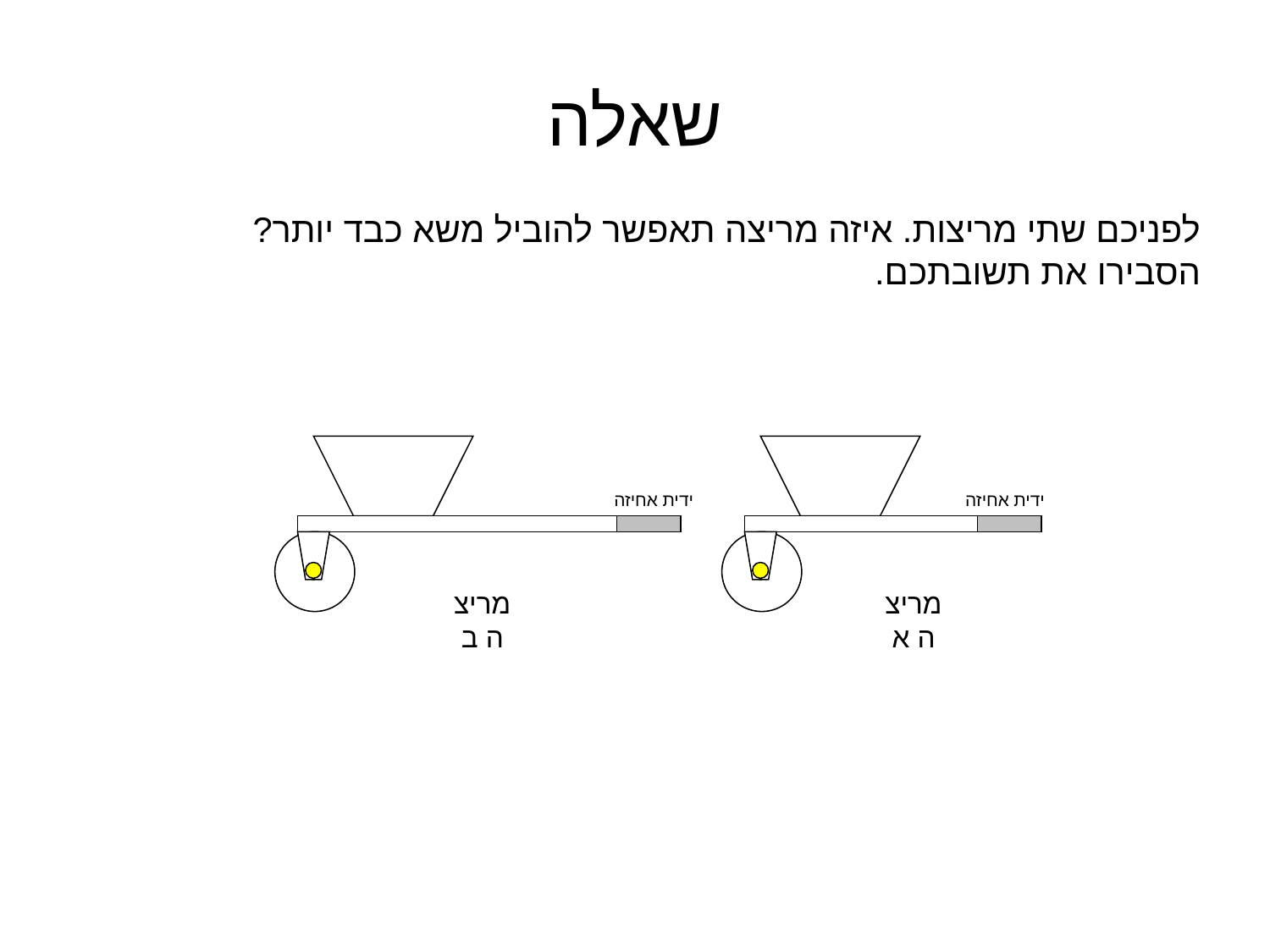

# שאלה
לפניכם שתי מריצות. איזה מריצה תאפשר להוביל משא כבד יותר?
הסבירו את תשובתכם.

מריצה ב
מריצה א
ידית אחיזה
ידית אחיזה